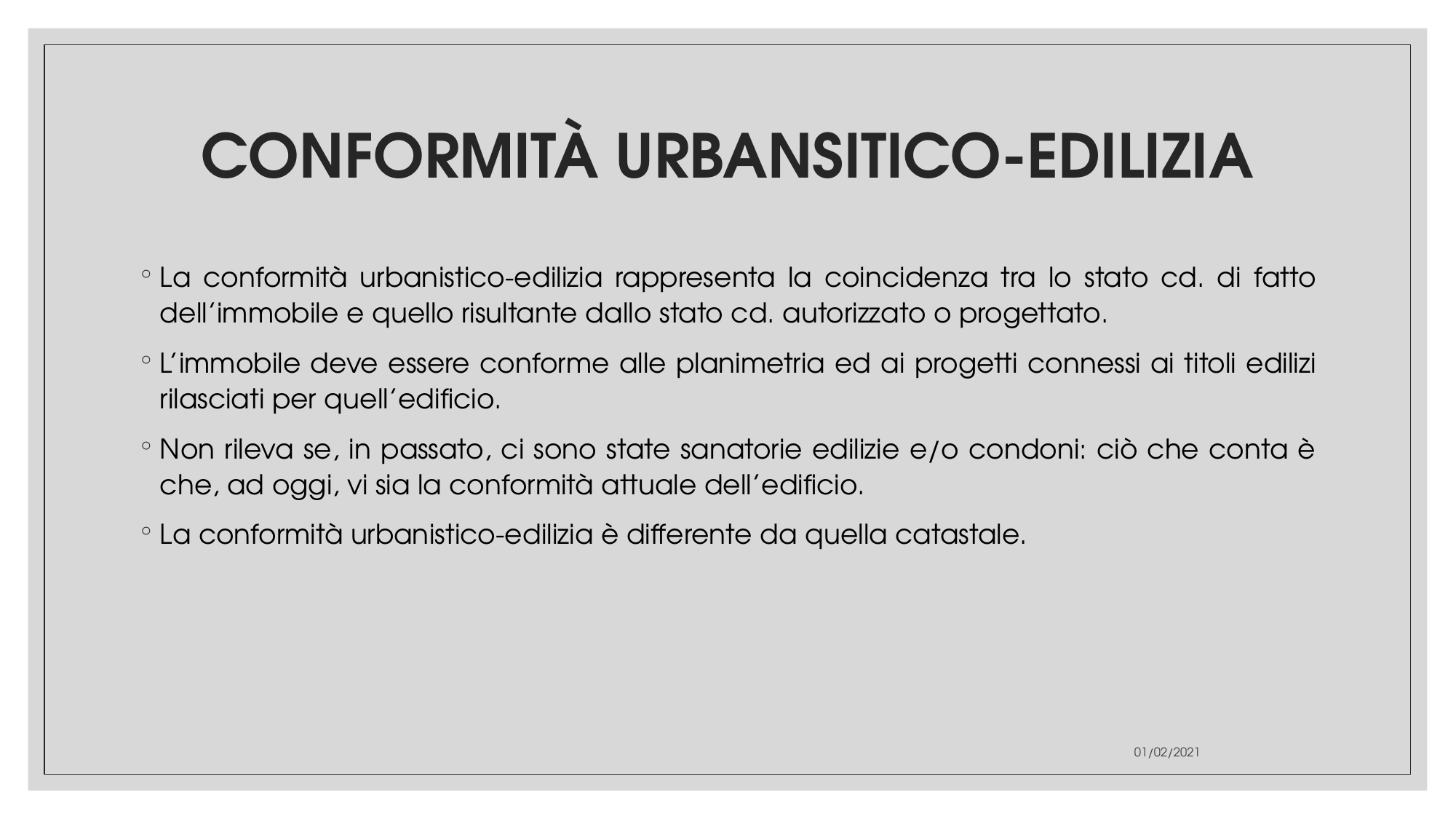

# CONFORMITÀ URBANSITICO-EDILIZIA
La conformità urbanistico-edilizia rappresenta la coincidenza tra lo stato cd. di fatto dell’immobile e quello risultante dallo stato cd. autorizzato o progettato.
L’immobile deve essere conforme alle planimetria ed ai progetti connessi ai titoli edilizi rilasciati per quell’edificio.
Non rileva se, in passato, ci sono state sanatorie edilizie e/o condoni: ciò che conta è che, ad oggi, vi sia la conformità attuale dell’edificio.
La conformità urbanistico-edilizia è differente da quella catastale.
01/02/2021